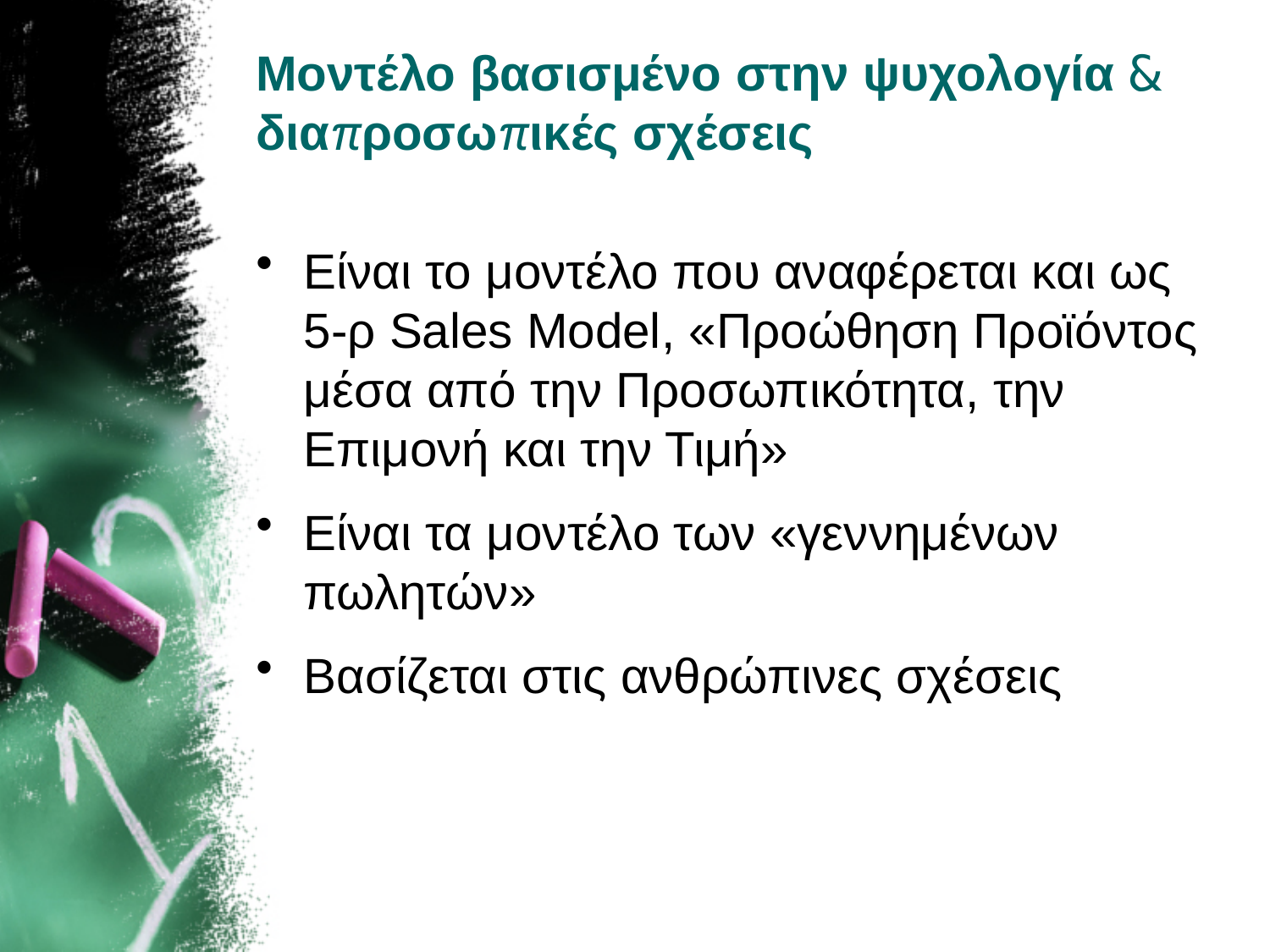

# Μοντέλο βασισμένο στην ψυχολογία & διαπροσωπικές σχέσεις
Είναι το μοντέλο που αναφέρεται και ως 5-ρ Sales Model, «Προώθηση Προϊόντος μέσα από την Προσωπικότητα, την Επιμονή και την Τιμή»
Είναι τα μοντέλο των «γεννημένων πωλητών»
Βασίζεται στις ανθρώπινες σχέσεις